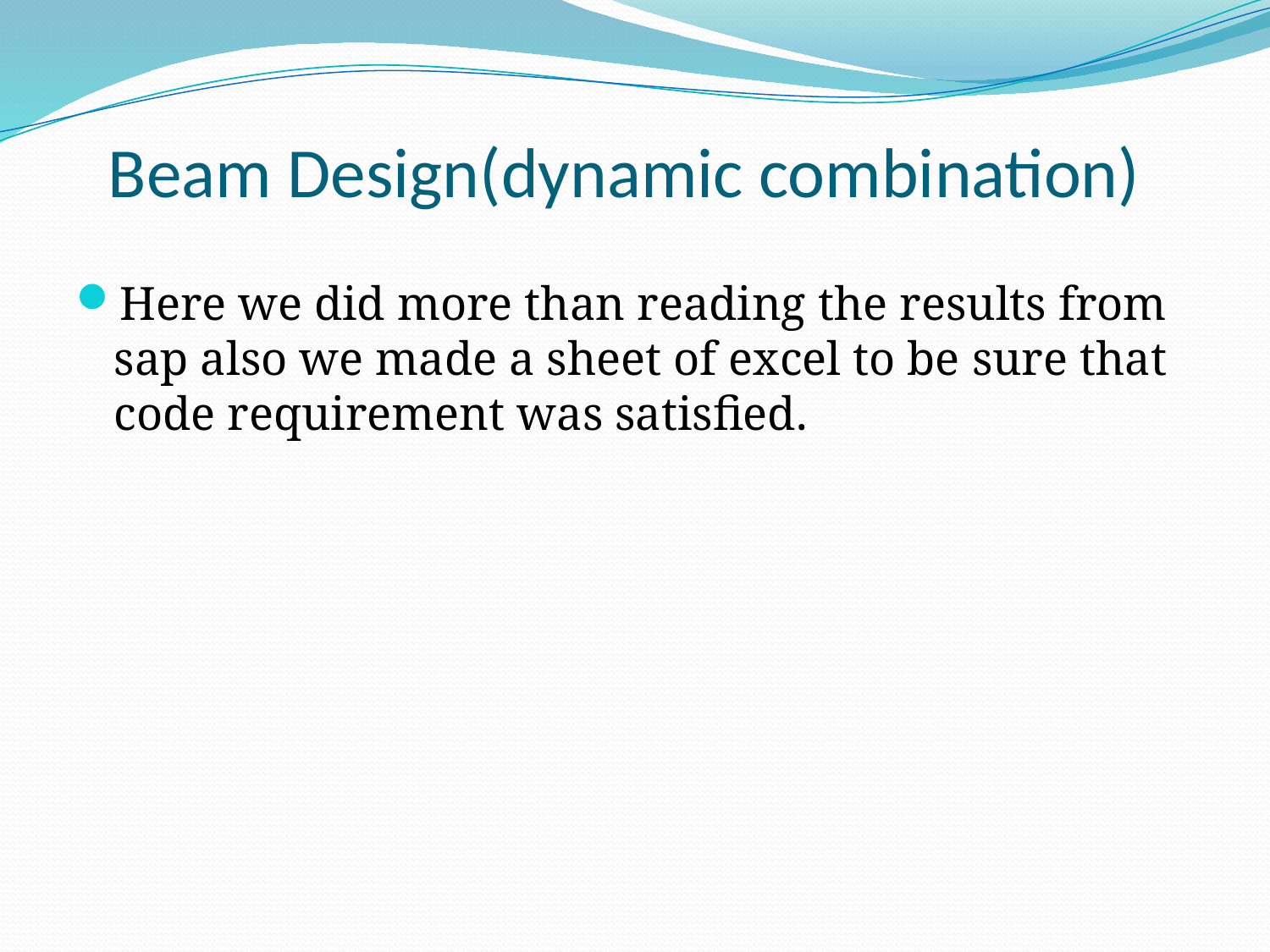

# Beam Design(dynamic combination)
Here we did more than reading the results from sap also we made a sheet of excel to be sure that code requirement was satisfied.